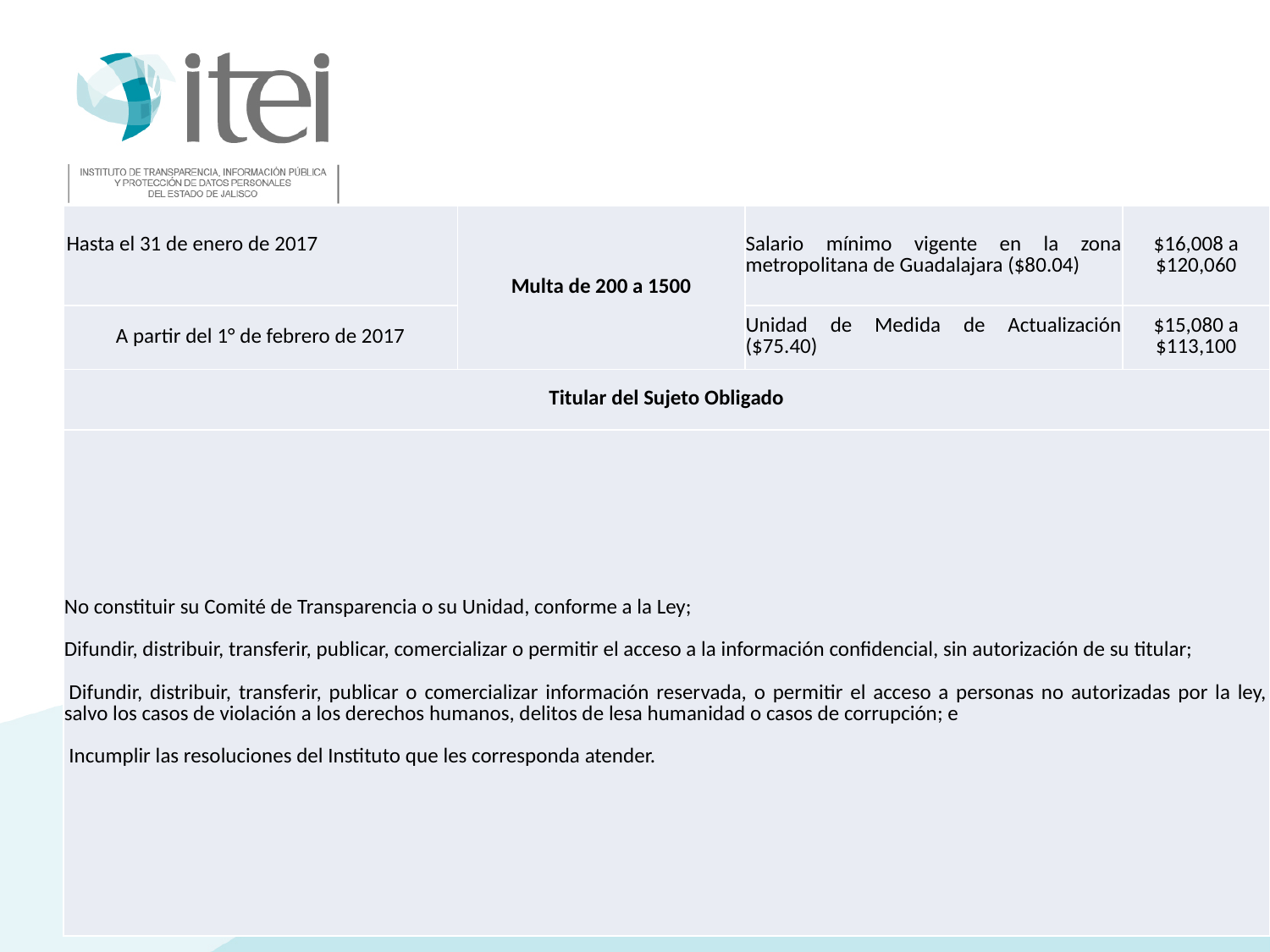

| Hasta el 31 de enero de 2017 | Multa de 200 a 1500 | Salario mínimo vigente en la zona metropolitana de Guadalajara ($80.04) | $16,008 a $120,060 |
| --- | --- | --- | --- |
| A partir del 1° de febrero de 2017 |  | Unidad de Medida de Actualización ($75.40) | $15,080 a $113,100 |
| Titular del Sujeto Obligado |  |  |  |
| No constituir su Comité de Transparencia o su Unidad, conforme a la Ley; Difundir, distribuir, transferir, publicar, comercializar o permitir el acceso a la información confidencial, sin autorización de su titular;  Difundir, distribuir, transferir, publicar o comercializar información reservada, o permitir el acceso a personas no autorizadas por la ley, salvo los casos de violación a los derechos humanos, delitos de lesa humanidad o casos de corrupción; e  Incumplir las resoluciones del Instituto que les corresponda atender. |  |  |  |